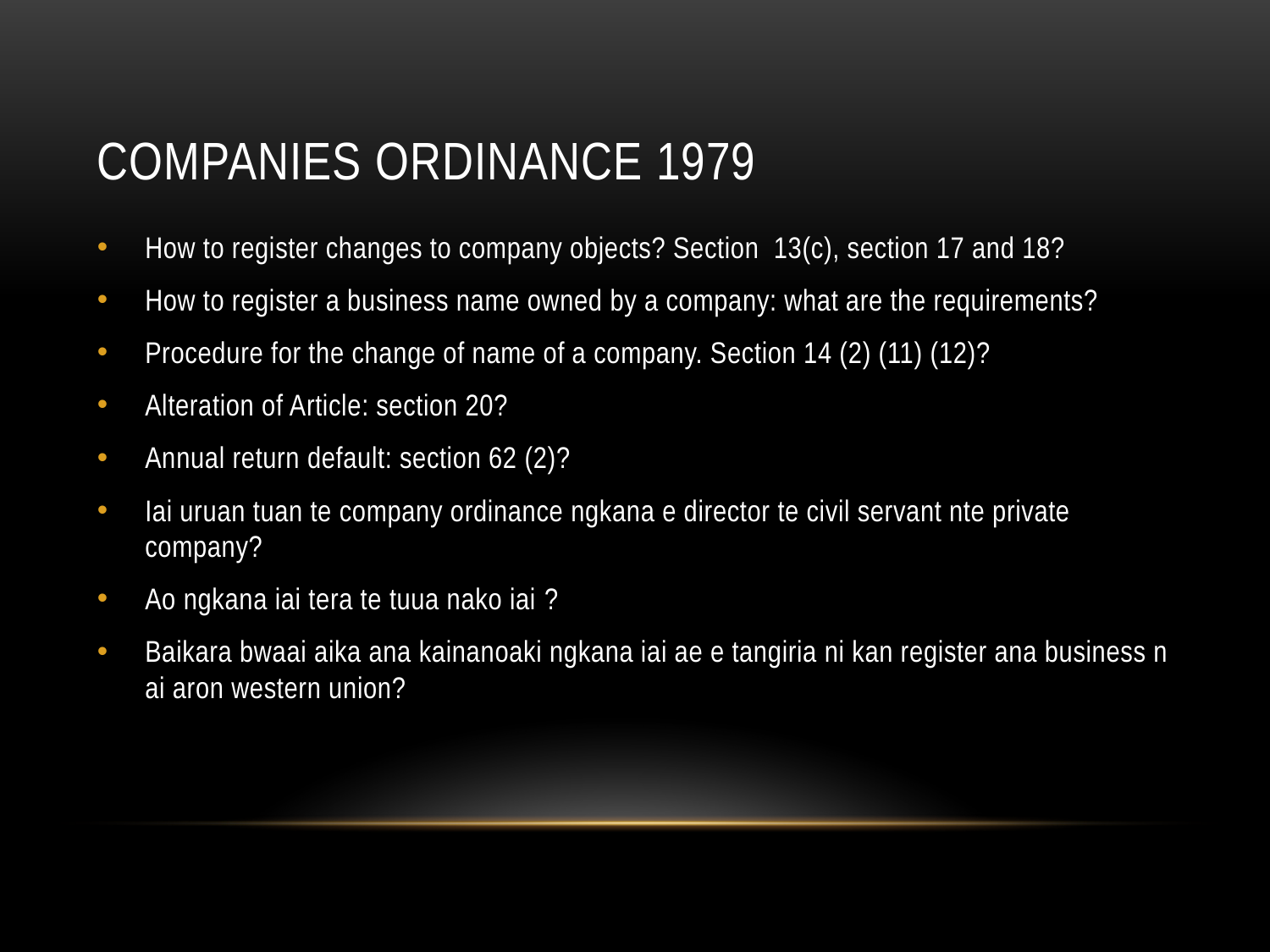

# Companies ordinance 1979
How to register changes to company objects? Section  13(c), section 17 and 18?
How to register a business name owned by a company: what are the requirements?
Procedure for the change of name of a company. Section 14 (2) (11) (12)?
Alteration of Article: section 20?
Annual return default: section 62 (2)?
Iai uruan tuan te company ordinance ngkana e director te civil servant nte private company?
Ao ngkana iai tera te tuua nako iai ?
Baikara bwaai aika ana kainanoaki ngkana iai ae e tangiria ni kan register ana business n ai aron western union?